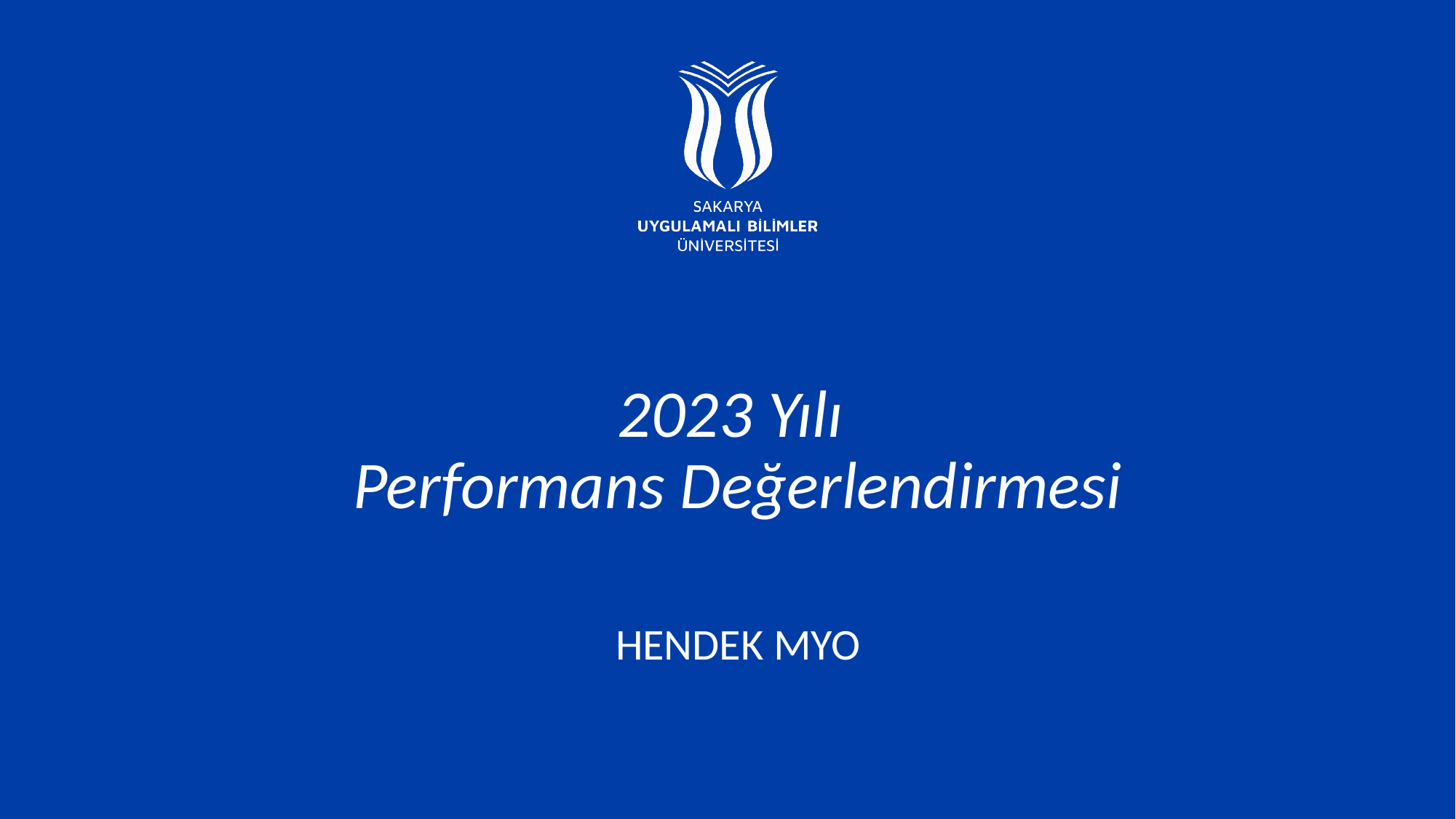

# 2023 Yılı Performans Değerlendirmesi

HENDEK MYO